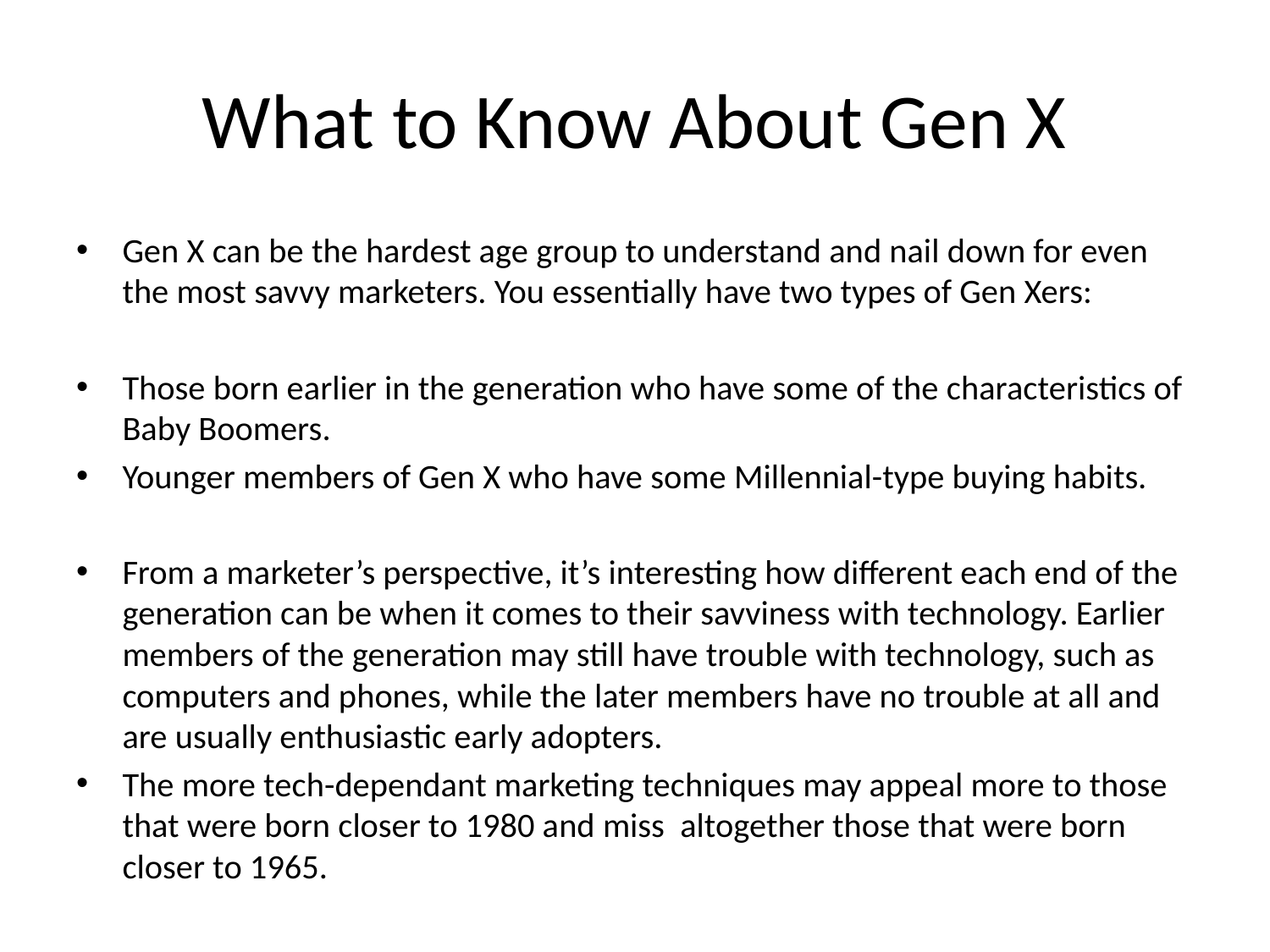

# What to Know About Gen X
Gen X can be the hardest age group to understand and nail down for even the most savvy marketers. You essentially have two types of Gen Xers:

Those born earlier in the generation who have some of the characteristics of Baby Boomers.
Younger members of Gen X who have some Millennial-type buying habits.

From a marketer’s perspective, it’s interesting how different each end of the generation can be when it comes to their savviness with technology. Earlier members of the generation may still have trouble with technology, such as computers and phones, while the later members have no trouble at all and are usually enthusiastic early adopters.
The more tech-dependant marketing techniques may appeal more to those that were born closer to 1980 and miss  altogether those that were born closer to 1965.